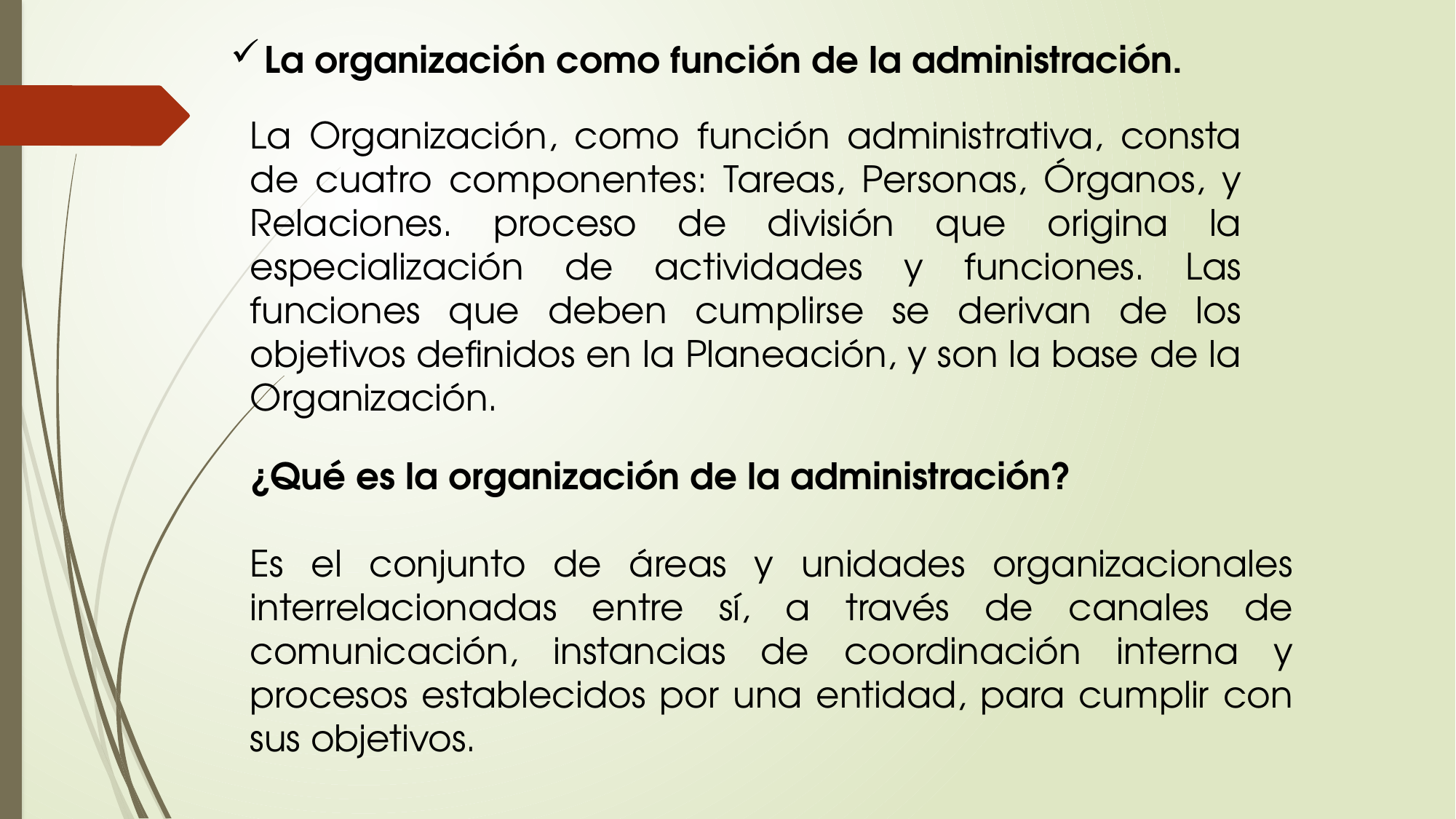

La organización como función de la administración.
La Organización, como función administrativa, consta de cuatro componentes: Tareas, Personas, Órganos, y Relaciones. proceso de división que origina la especialización de actividades y funciones. Las funciones que deben cumplirse se derivan de los objetivos definidos en la Planeación, y son la base de la Organización.
¿Qué es la organización de la administración?

Es el conjunto de áreas y unidades organizacionales interrelacionadas entre sí, a través de canales de comunicación, instancias de coordinación interna y procesos establecidos por una entidad, para cumplir con sus objetivos.